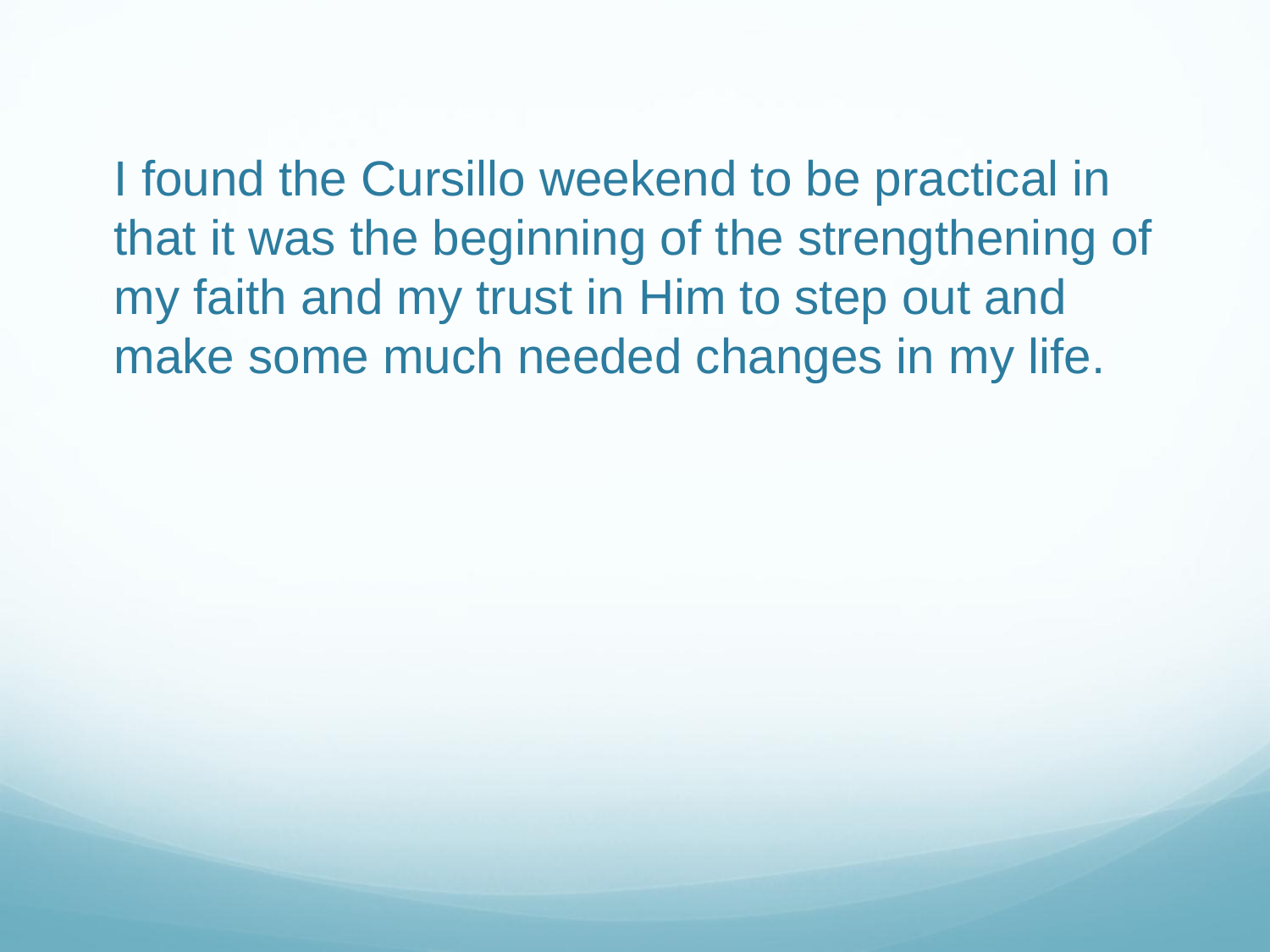

I found the Cursillo weekend to be practical in that it was the beginning of the strengthening of my faith and my trust in Him to step out and make some much needed changes in my life.